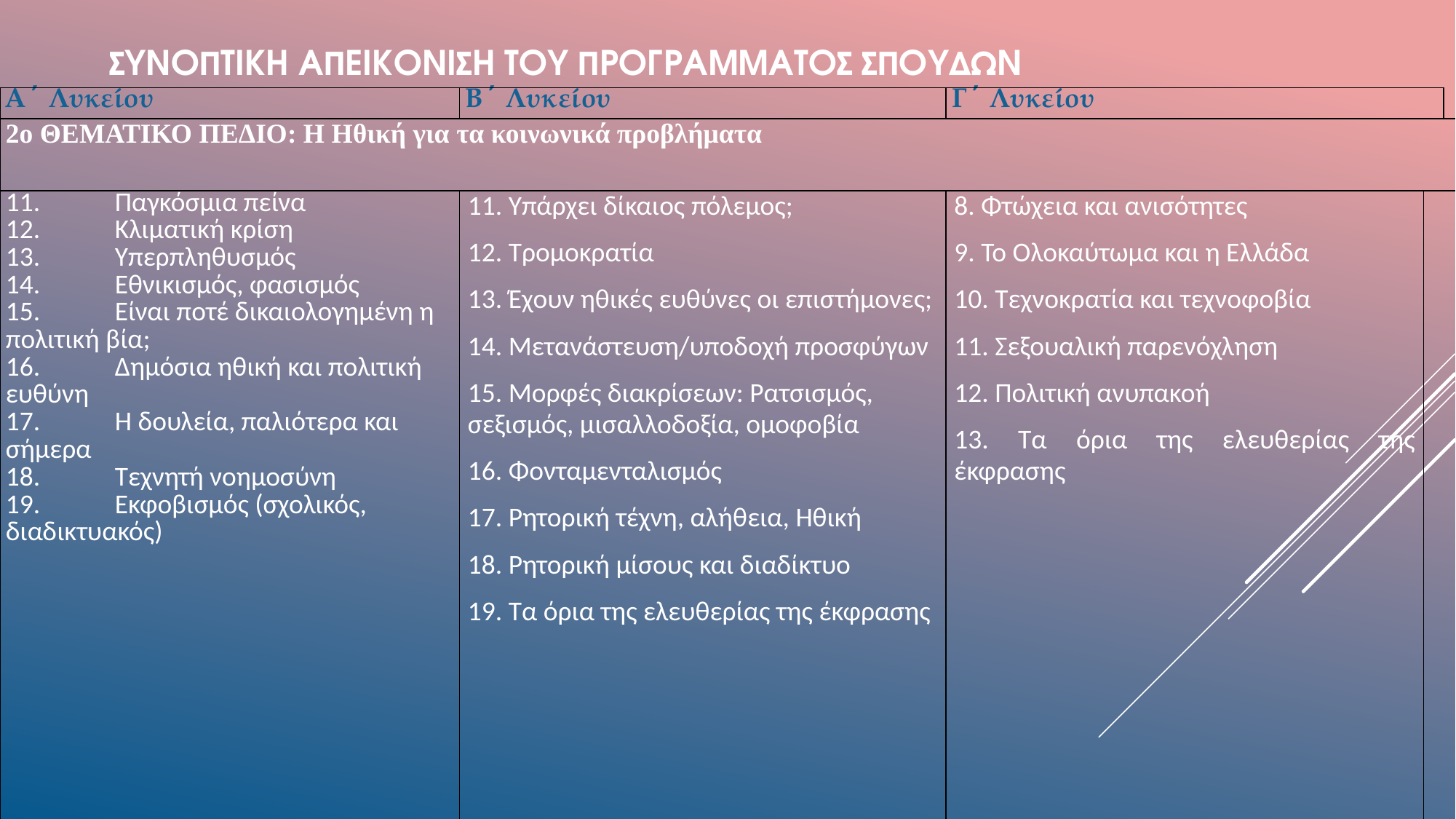

# Συνοπτικh απεικoνιση του Προγρaμματος Σπουδων
| Α΄ Λυκείου | Β΄ Λυκείου | Γ΄ Λυκείου |  |  |
| --- | --- | --- | --- | --- |
| 2ο ΘΕΜΑΤΙΚΟ ΠΕΔΙΟ: Η Ηθική για τα κοινωνικά προβλήματα |  |  |  |  |
| 11. Παγκόσμια πείνα 12. Κλιματική κρίση 13. Υπερπληθυσμός 14. Εθνικισμός, φασισμός 15. Είναι ποτέ δικαιολογημένη η πολιτική βία; 16. Δημόσια ηθική και πολιτική ευθύνη 17. Η δουλεία, παλιότερα και σήμερα 18. Τεχνητή νοημοσύνη 19. Εκφοβισμός (σχολικός, διαδικτυακός) | 11. Υπάρχει δίκαιος πόλεμος; 12. Τρομοκρατία 13. Έχουν ηθικές ευθύνες οι επιστήμονες; 14. Μετανάστευση/υποδοχή προσφύγων 15. Μορφές διακρίσεων: Ρατσισμός, σεξισμός, μισαλλοδοξία, ομοφοβία 16. Φονταμενταλισμός 17. Ρητορική τέχνη, αλήθεια, Ηθική 18. Ρητορική μίσους και διαδίκτυο 19. Τα όρια της ελευθερίας της έκφρασης | 8. Φτώχεια και ανισότητες 9. Το Ολοκαύτωμα και η Ελλάδα 10. Τεχνοκρατία και τεχνοφοβία 11. Σεξουαλική παρενόχληση 12. Πολιτική ανυπακοή 13. Τα όρια της ελευθερίας της έκφρασης |  |  |